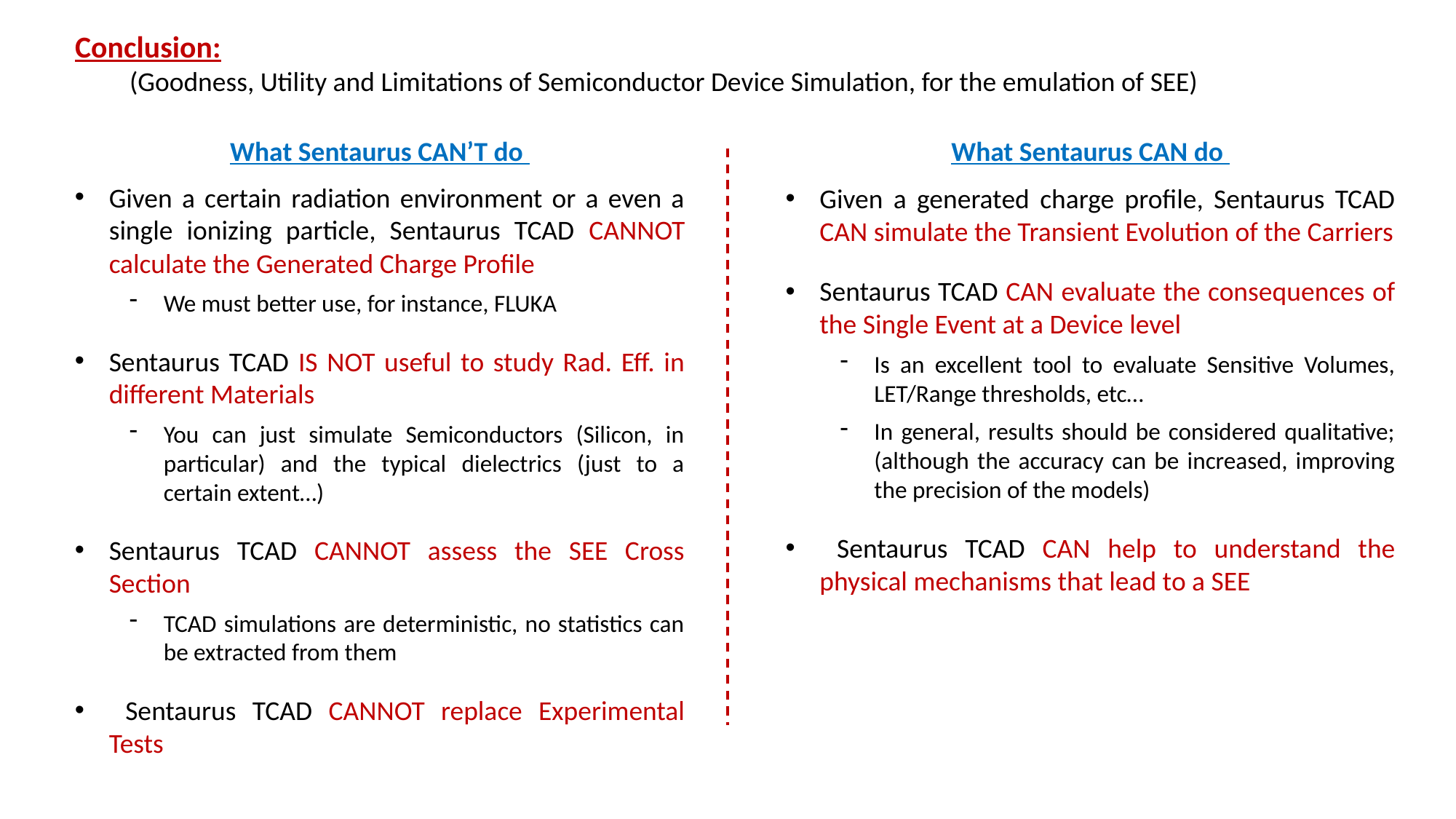

Conclusion:
(Goodness, Utility and Limitations of Semiconductor Device Simulation, for the emulation of SEE)
What Sentaurus CAN’T do
What Sentaurus CAN do
Given a certain radiation environment or a even a single ionizing particle, Sentaurus TCAD CANNOT calculate the Generated Charge Profile
We must better use, for instance, FLUKA
Sentaurus TCAD IS NOT useful to study Rad. Eff. in different Materials
You can just simulate Semiconductors (Silicon, in particular) and the typical dielectrics (just to a certain extent…)
Sentaurus TCAD CANNOT assess the SEE Cross Section
TCAD simulations are deterministic, no statistics can be extracted from them
 Sentaurus TCAD CANNOT replace Experimental Tests
Given a generated charge profile, Sentaurus TCAD CAN simulate the Transient Evolution of the Carriers
Sentaurus TCAD CAN evaluate the consequences of the Single Event at a Device level
Is an excellent tool to evaluate Sensitive Volumes, LET/Range thresholds, etc…
In general, results should be considered qualitative; (although the accuracy can be increased, improving the precision of the models)
 Sentaurus TCAD CAN help to understand the physical mechanisms that lead to a SEE